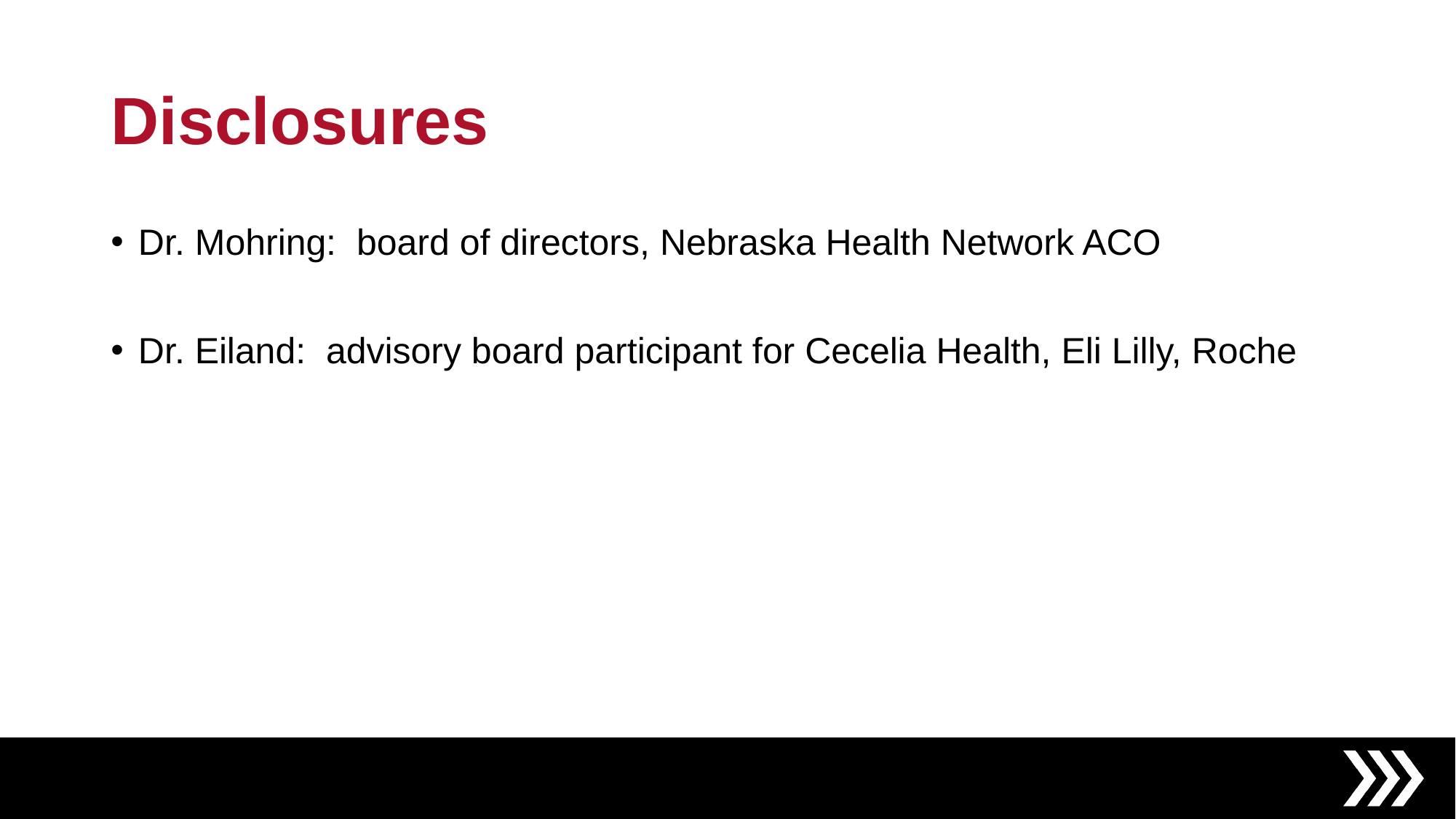

# Disclosures
Dr. Mohring:  board of directors, Nebraska Health Network ACO

Dr. Eiland:  advisory board participant for Cecelia Health, Eli Lilly, Roche